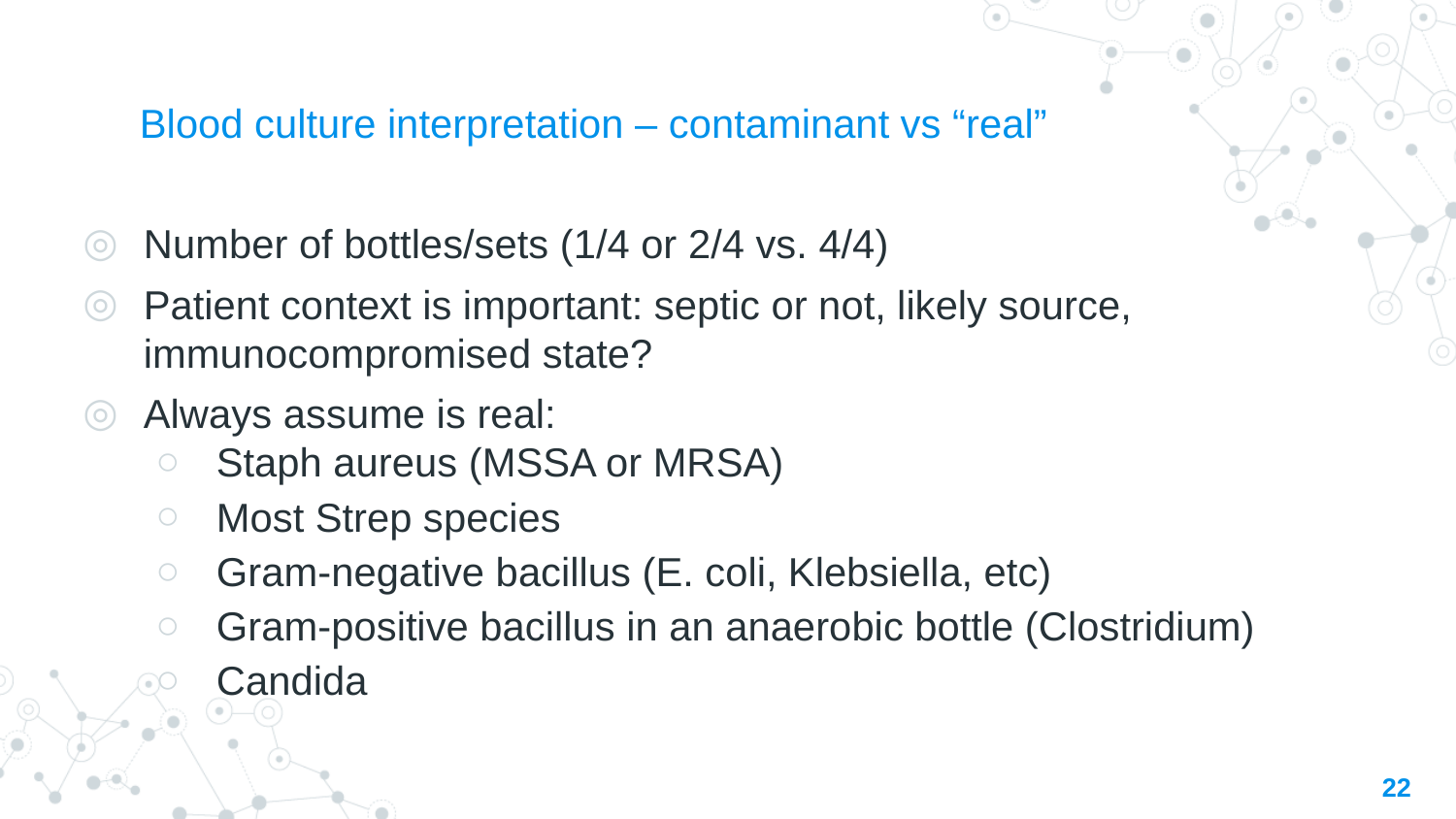

# Blood culture interpretation – contaminant vs “real”
Number of bottles/sets (1/4 or 2/4 vs. 4/4)
Patient context is important: septic or not, likely source, immunocompromised state?
Always assume is real:
Staph aureus (MSSA or MRSA)
Most Strep species
Gram-negative bacillus (E. coli, Klebsiella, etc)
Gram-positive bacillus in an anaerobic bottle (Clostridium)
Candida
22